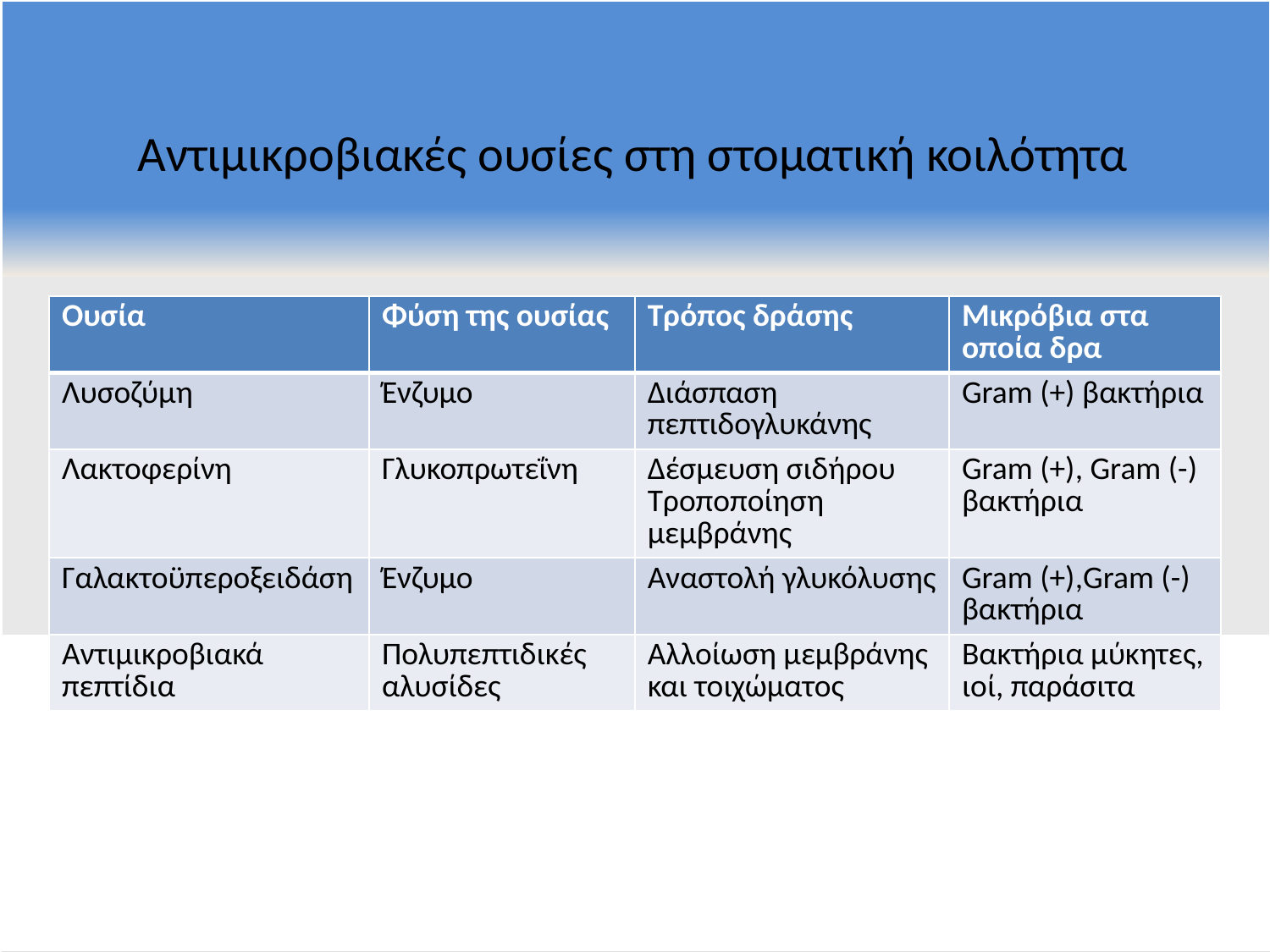

Αντιμικροβιακές ουσίες στη στοματική κοιλότητα
| Ουσία | Φύση της ουσίας | Τρόπος δράσης | Μικρόβια στα οποία δρα |
| --- | --- | --- | --- |
| Λυσοζύμη | Ένζυμο | Διάσπαση πεπτιδογλυκάνης | Gram (+) βακτήρια |
| Λακτοφερίνη | Γλυκοπρωτεΐνη | Δέσμευση σιδήρου Τροποποίηση μεμβράνης | Gram (+), Gram (-) βακτήρια |
| Γαλακτοϋπεροξειδάση | Ένζυμο | Αναστολή γλυκόλυσης | Gram (+),Gram (-) βακτήρια |
| Αντιμικροβιακά πεπτίδια | Πολυπεπτιδικές αλυσίδες | Αλλοίωση μεμβράνης και τοιχώματος | Βακτήρια μύκητες, ιοί, παράσιτα |